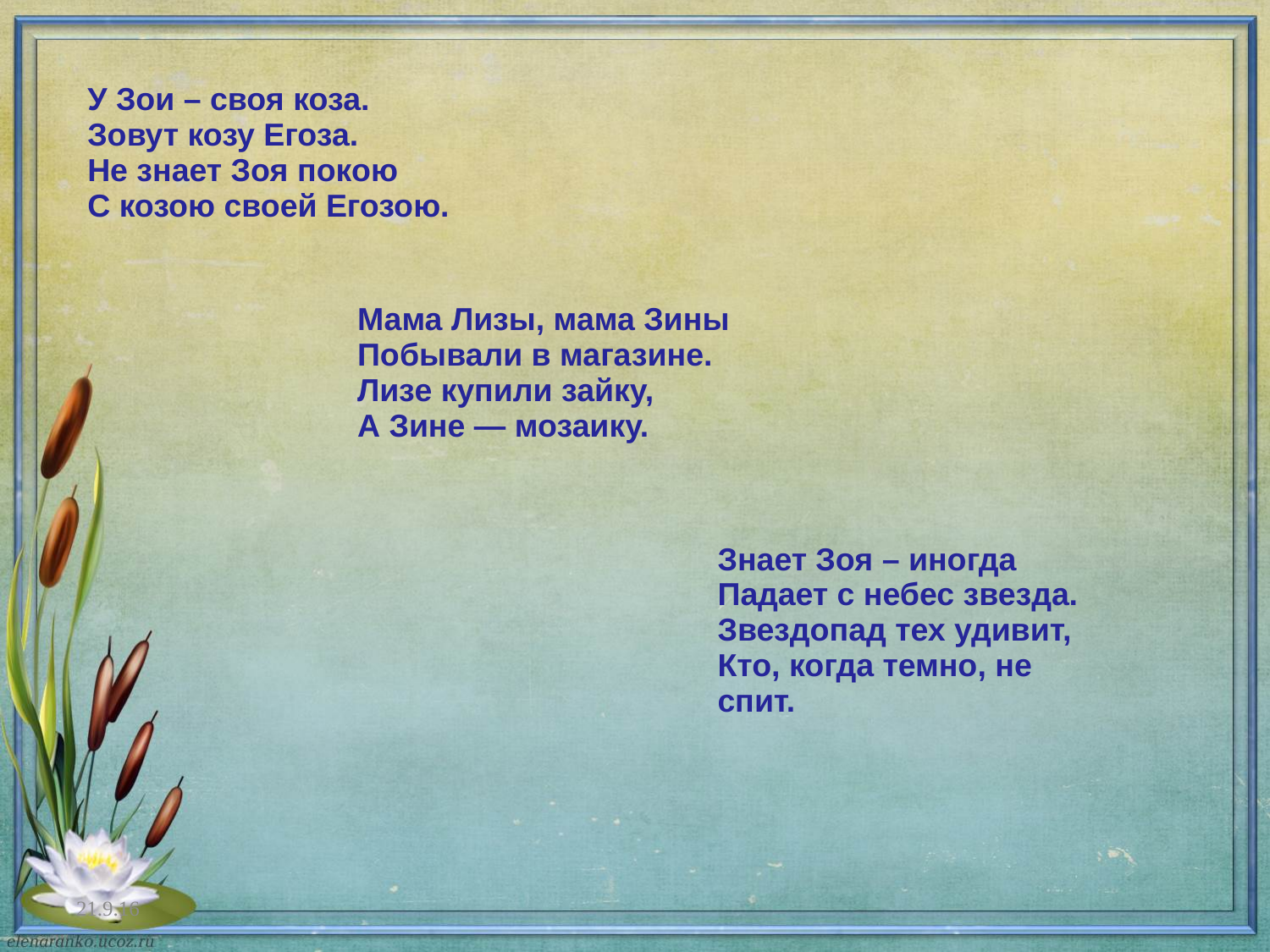

У Зои – своя коза.
Зовут козу Егоза.
Не знает Зоя покою
С козою своей Егозою.
Мама Лизы, мама Зины
Побывали в магазине.
Лизе купили зайку,
А Зине — мозаику.
Знает Зоя – иногда
Падает с небес звезда.
Звездопад тех удивит,
Кто, когда темно, не спит.
21.9.16